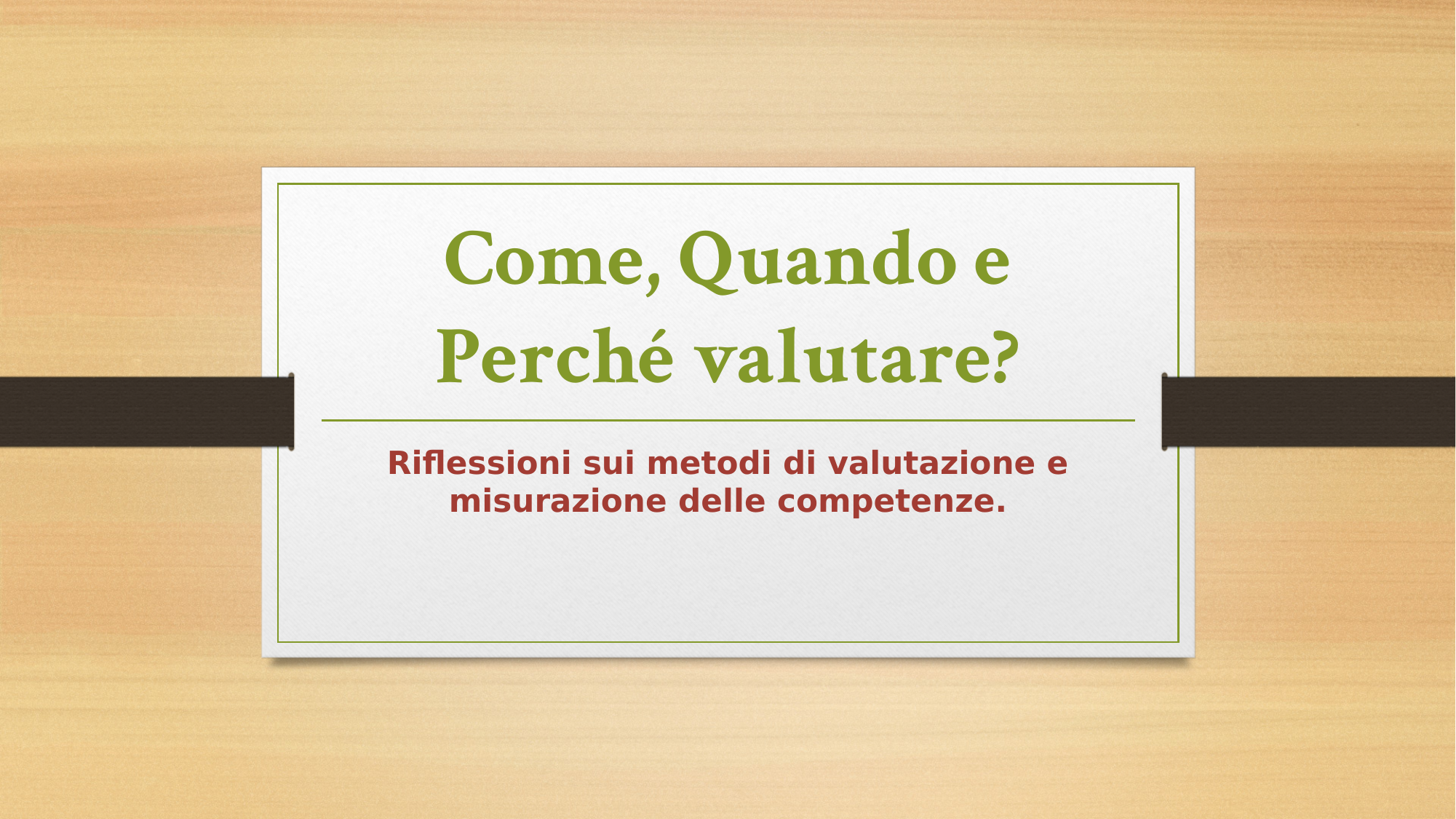

# Come, Quando e Perché valutare?
Riflessioni sui metodi di valutazione e misurazione delle competenze.